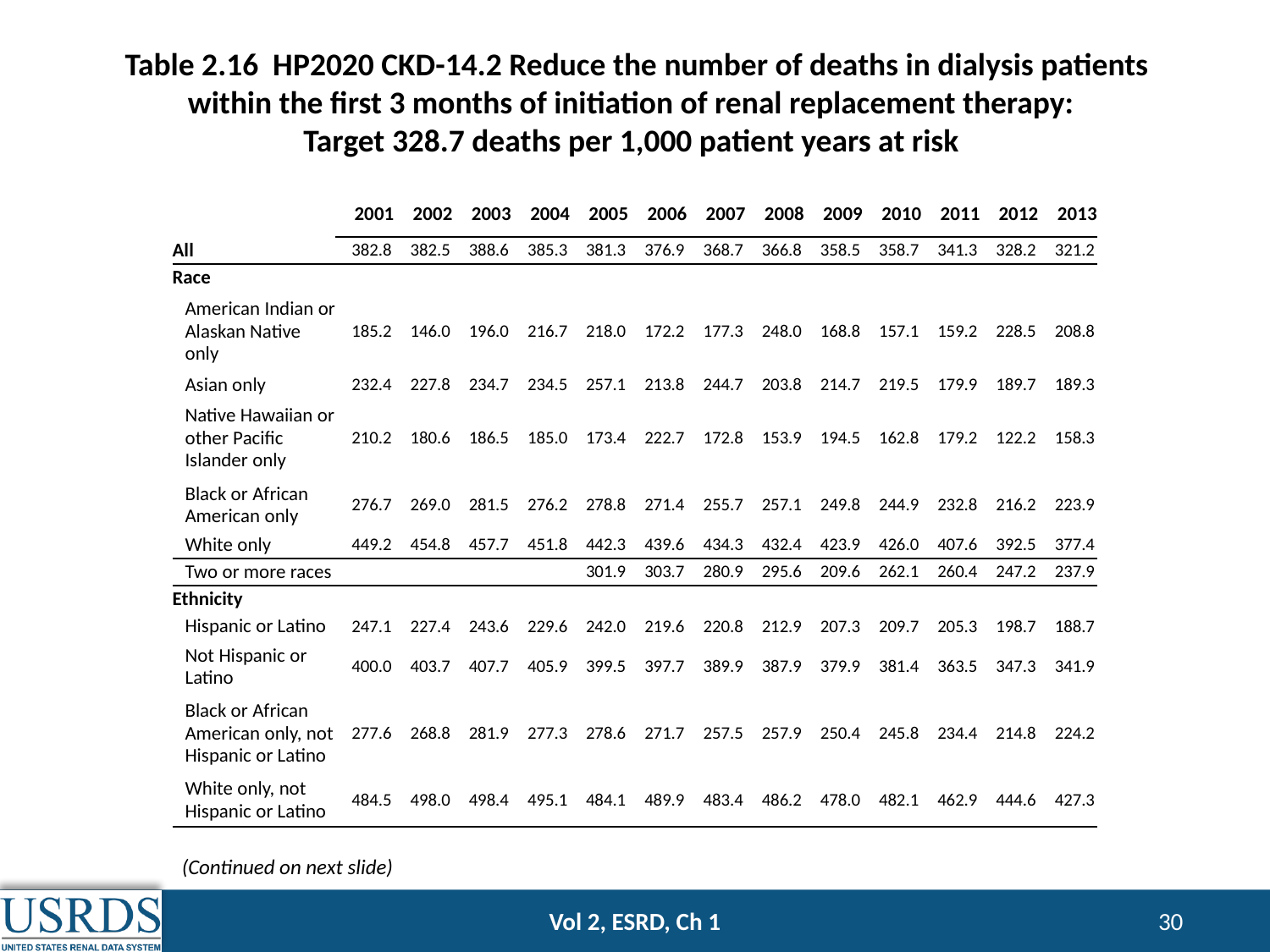

Table 2.16  HP2020 CKD-14.2 Reduce the number of deaths in dialysis patients within the first 3 months of initiation of renal replacement therapy:
Target 328.7 deaths per 1,000 patient years at risk
|  | 2001 | 2002 | 2003 | 2004 | 2005 | 2006 | 2007 | 2008 | 2009 | 2010 | 2011 | 2012 | 2013 |
| --- | --- | --- | --- | --- | --- | --- | --- | --- | --- | --- | --- | --- | --- |
| All | 382.8 | 382.5 | 388.6 | 385.3 | 381.3 | 376.9 | 368.7 | 366.8 | 358.5 | 358.7 | 341.3 | 328.2 | 321.2 |
| Race |  |  |  |  |  |  |  |  |  |  |  |  |  |
| American Indian or Alaskan Native only | 185.2 | 146.0 | 196.0 | 216.7 | 218.0 | 172.2 | 177.3 | 248.0 | 168.8 | 157.1 | 159.2 | 228.5 | 208.8 |
| Asian only | 232.4 | 227.8 | 234.7 | 234.5 | 257.1 | 213.8 | 244.7 | 203.8 | 214.7 | 219.5 | 179.9 | 189.7 | 189.3 |
| Native Hawaiian or other Pacific Islander only | 210.2 | 180.6 | 186.5 | 185.0 | 173.4 | 222.7 | 172.8 | 153.9 | 194.5 | 162.8 | 179.2 | 122.2 | 158.3 |
| Black or African American only | 276.7 | 269.0 | 281.5 | 276.2 | 278.8 | 271.4 | 255.7 | 257.1 | 249.8 | 244.9 | 232.8 | 216.2 | 223.9 |
| White only | 449.2 | 454.8 | 457.7 | 451.8 | 442.3 | 439.6 | 434.3 | 432.4 | 423.9 | 426.0 | 407.6 | 392.5 | 377.4 |
| Two or more races |  |  |  |  | 301.9 | 303.7 | 280.9 | 295.6 | 209.6 | 262.1 | 260.4 | 247.2 | 237.9 |
| Ethnicity |  |  |  |  |  |  |  |  |  |  |  |  |  |
| Hispanic or Latino | 247.1 | 227.4 | 243.6 | 229.6 | 242.0 | 219.6 | 220.8 | 212.9 | 207.3 | 209.7 | 205.3 | 198.7 | 188.7 |
| Not Hispanic or Latino | 400.0 | 403.7 | 407.7 | 405.9 | 399.5 | 397.7 | 389.9 | 387.9 | 379.9 | 381.4 | 363.5 | 347.3 | 341.9 |
| Black or African American only, not Hispanic or Latino | 277.6 | 268.8 | 281.9 | 277.3 | 278.6 | 271.7 | 257.5 | 257.9 | 250.4 | 245.8 | 234.4 | 214.8 | 224.2 |
| White only, not Hispanic or Latino | 484.5 | 498.0 | 498.4 | 495.1 | 484.1 | 489.9 | 483.4 | 486.2 | 478.0 | 482.1 | 462.9 | 444.6 | 427.3 |
(Continued on next slide)
Vol 2, ESRD, Ch 1
30